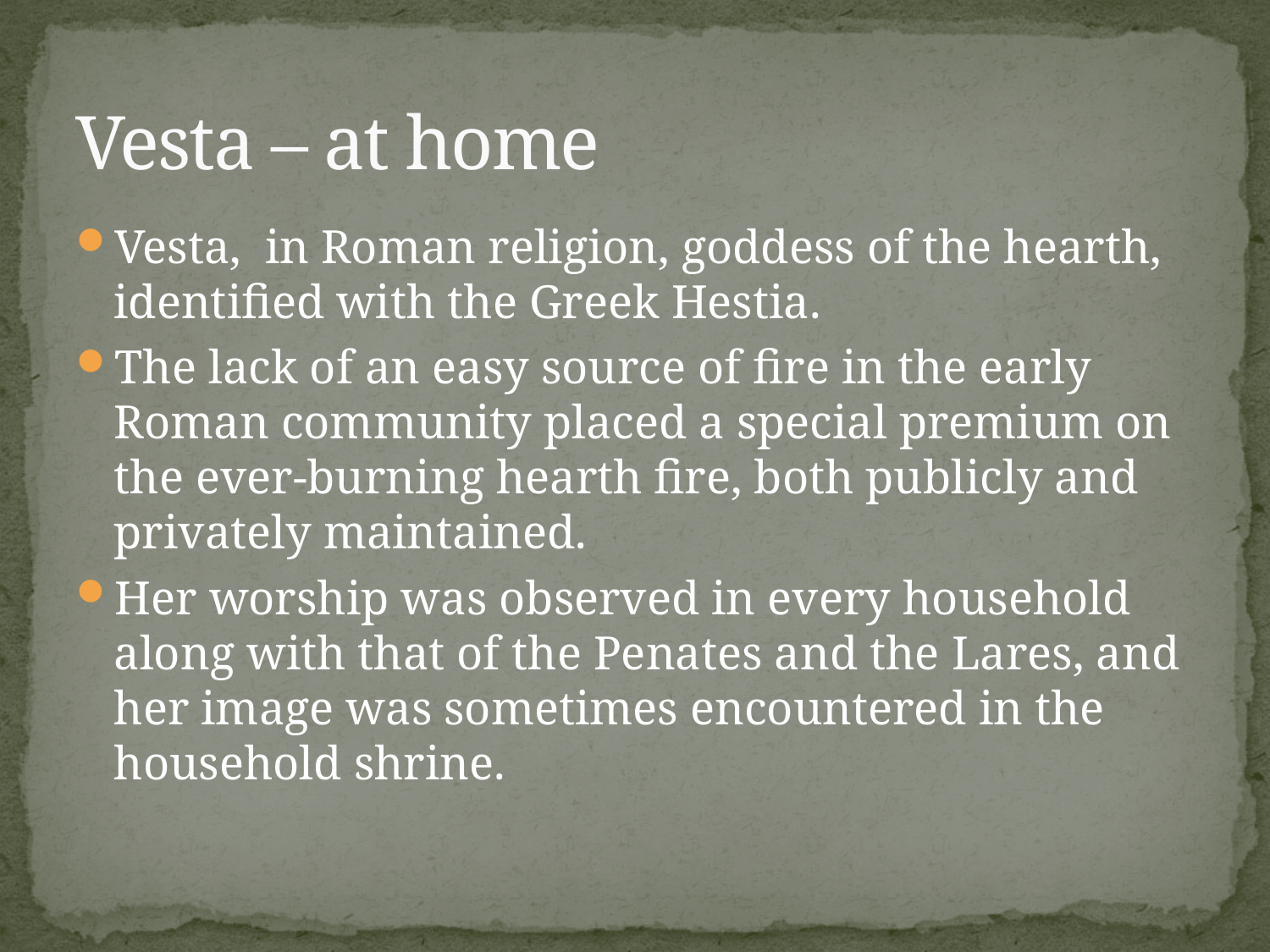

# Vesta – at home
Vesta,  in Roman religion, goddess of the hearth, identified with the Greek Hestia.
The lack of an easy source of fire in the early Roman community placed a special premium on the ever-burning hearth fire, both publicly and privately maintained.
Her worship was observed in every household along with that of the Penates and the Lares, and her image was sometimes encountered in the household shrine.